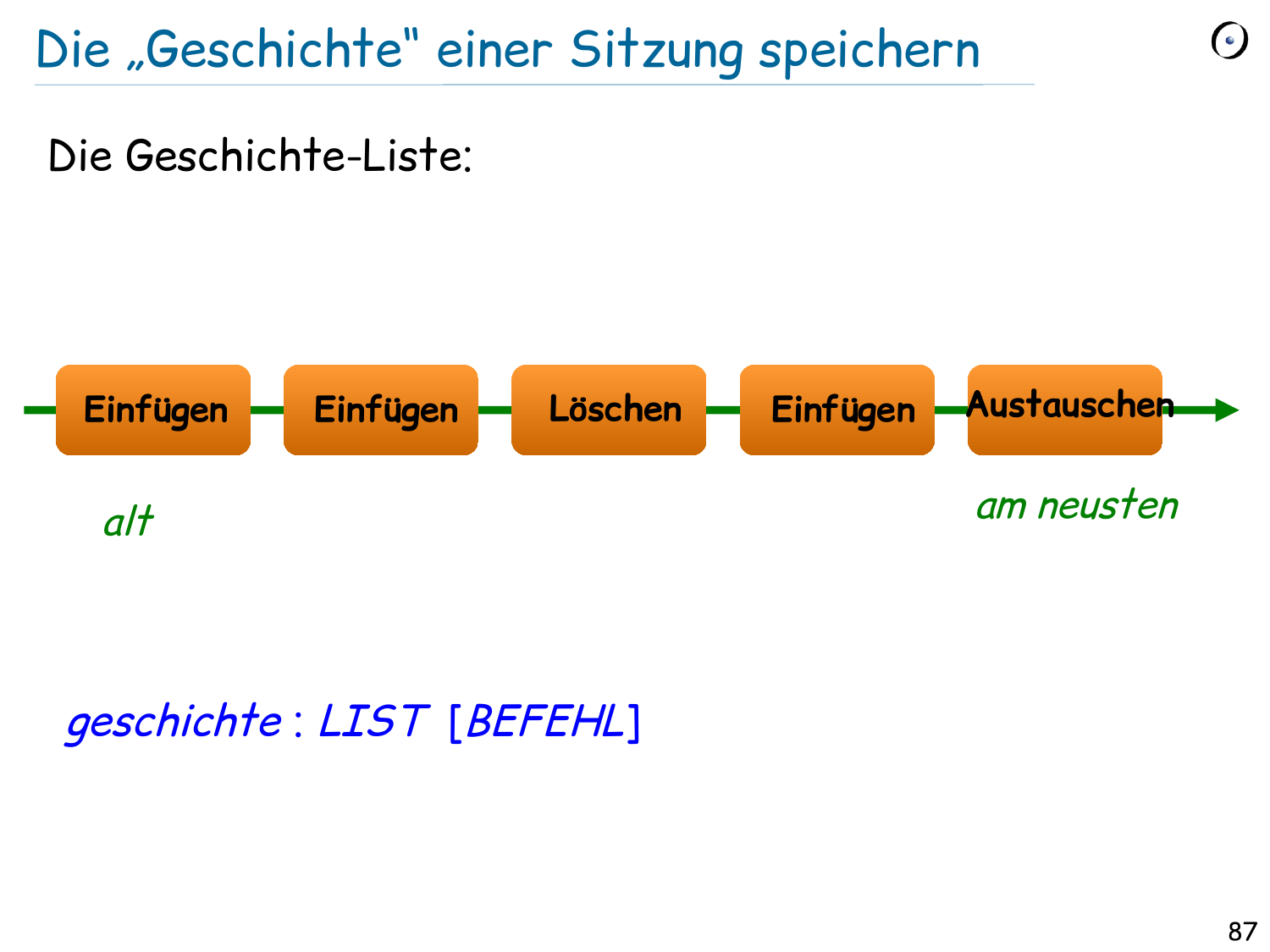

# Die „Geschichte“ einer Sitzung speichern
Die Geschichte-Liste:

Austauschen
Einfügen
Einfügen
Einfügen
Löschen

am neusten
alt
geschichte : LIST  [BEFEHL]